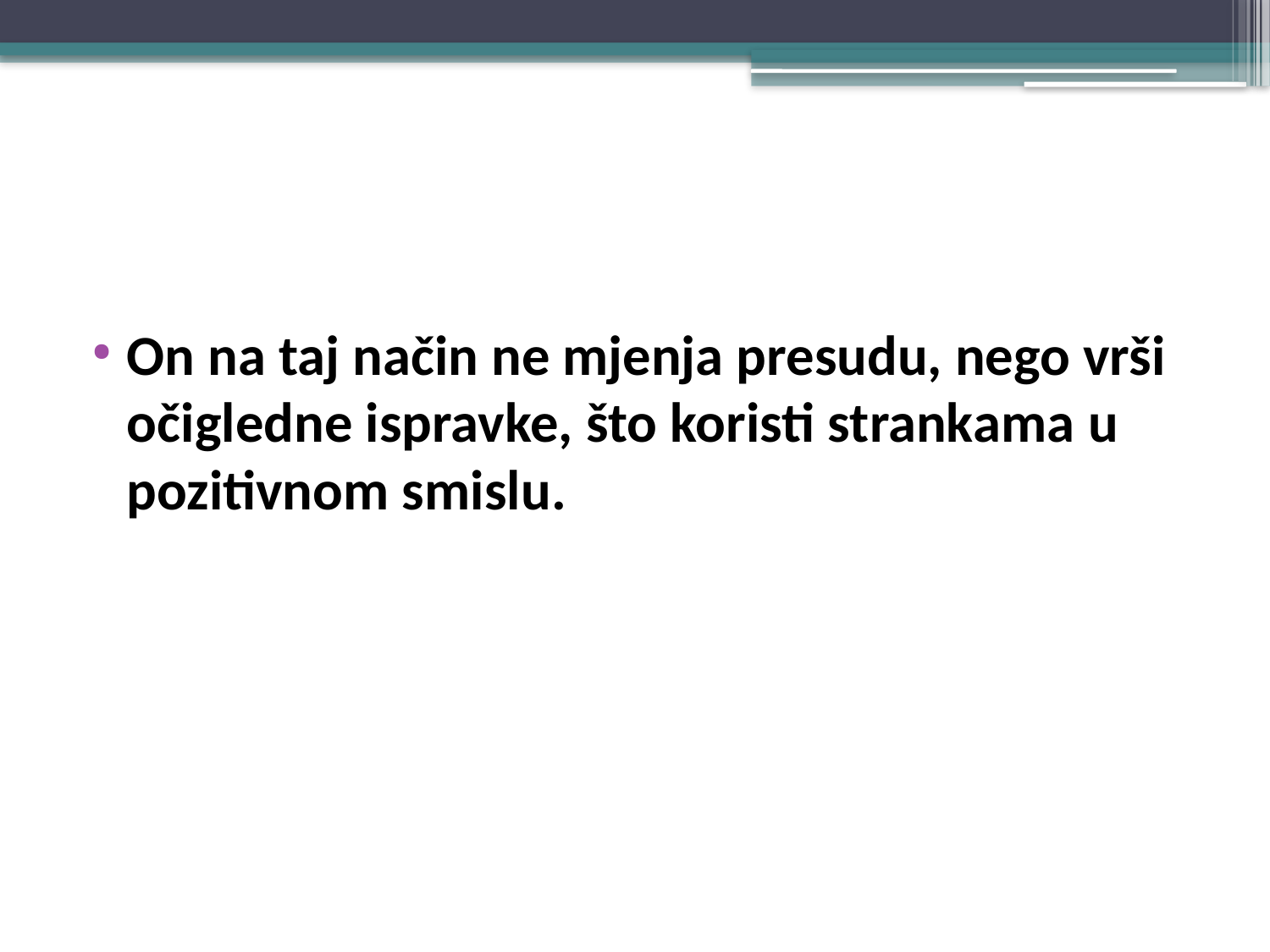

#
On na taj način ne mjenja presudu, nego vrši očigledne ispravke, što koristi strankama u pozitivnom smislu.